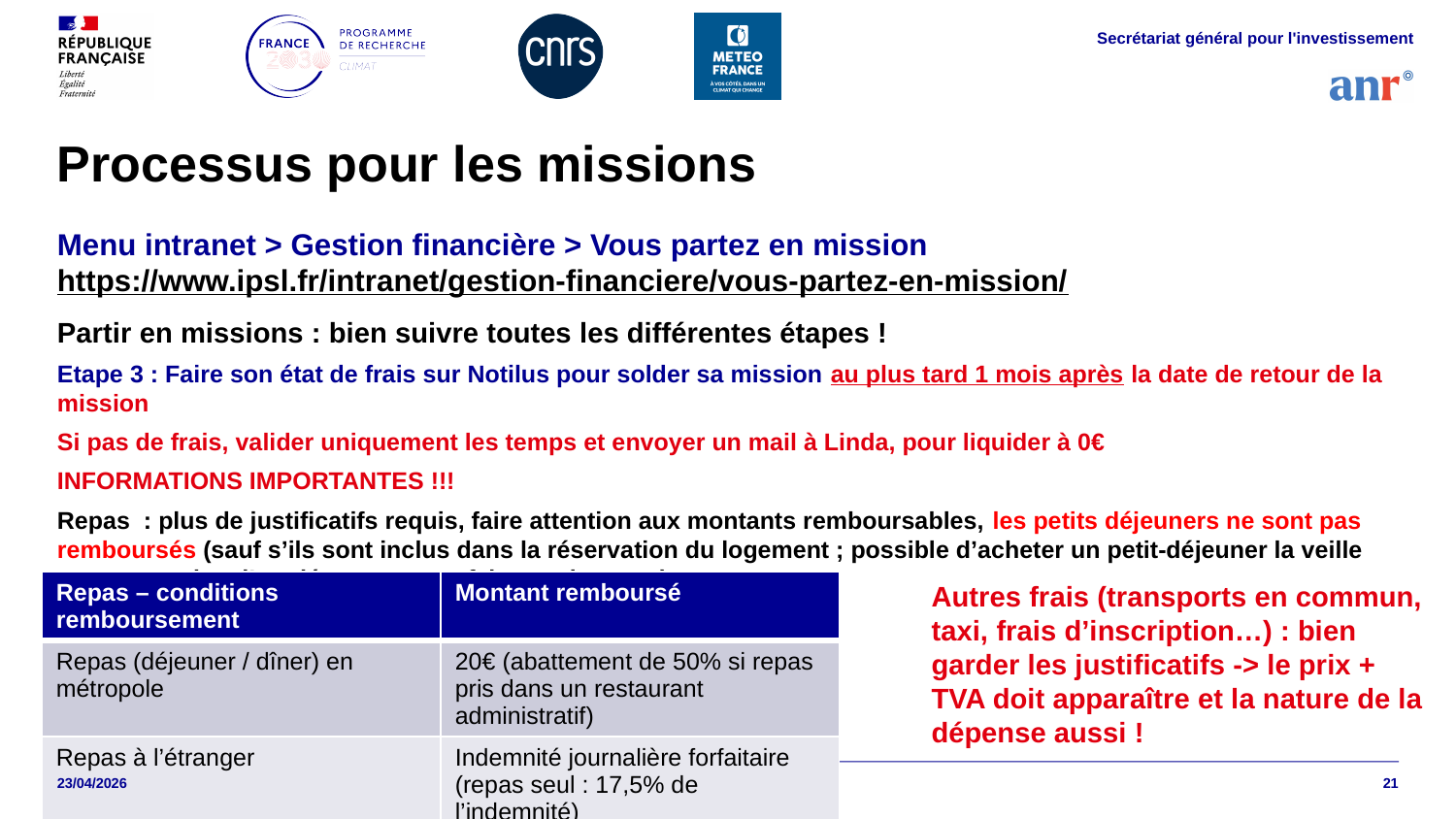

Secrétariat général pour l'investissement
# Processus pour les missions
Menu intranet > Gestion financière > Vous partez en mission
https://www.ipsl.fr/intranet/gestion-financiere/vous-partez-en-mission/

Partir en missions : bien suivre toutes les différentes étapes !
Etape 3 : Faire son état de frais sur Notilus pour solder sa mission au plus tard 1 mois après la date de retour de la mission
Si pas de frais, valider uniquement les temps et envoyer un mail à Linda, pour liquider à 0€
INFORMATIONS IMPORTANTES !!!
Repas  : plus de justificatifs requis, faire attention aux montants remboursables, les petits déjeuners ne sont pas remboursés (sauf s’ils sont inclus dans la réservation du logement ; possible d’acheter un petit-déjeuner la veille en perspective d’un départ pour se faire rembourser)

| Repas – conditions remboursement | Montant remboursé |
| --- | --- |
| Repas (déjeuner / dîner) en métropole | 20€ (abattement de 50% si repas pris dans un restaurant administratif) |
| Repas à l’étranger | Indemnité journalière forfaitaire (repas seul : 17,5% de l’indemnité) 2 repas par jour |
Autres frais (transports en commun, taxi, frais d’inscription…) : bien garder les justificatifs -> le prix + TVA doit apparaître et la nature de la dépense aussi !
23/04/2026
21